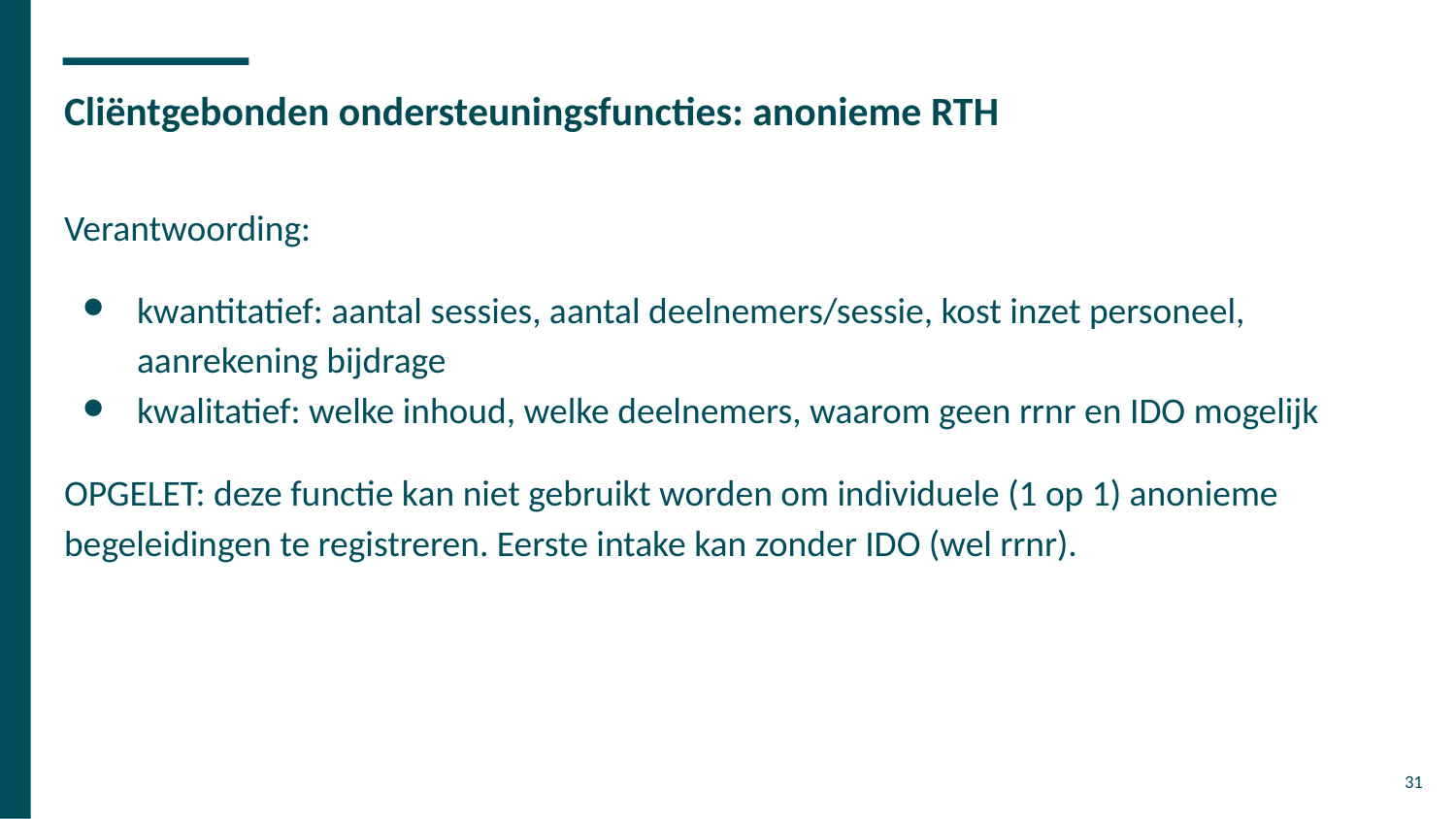

# Cliëntgebonden ondersteuningsfuncties: anonieme RTH
Verantwoording:
kwantitatief: aantal sessies, aantal deelnemers/sessie, kost inzet personeel, aanrekening bijdrage
kwalitatief: welke inhoud, welke deelnemers, waarom geen rrnr en IDO mogelijk
OPGELET: deze functie kan niet gebruikt worden om individuele (1 op 1) anonieme begeleidingen te registreren. Eerste intake kan zonder IDO (wel rrnr).

31